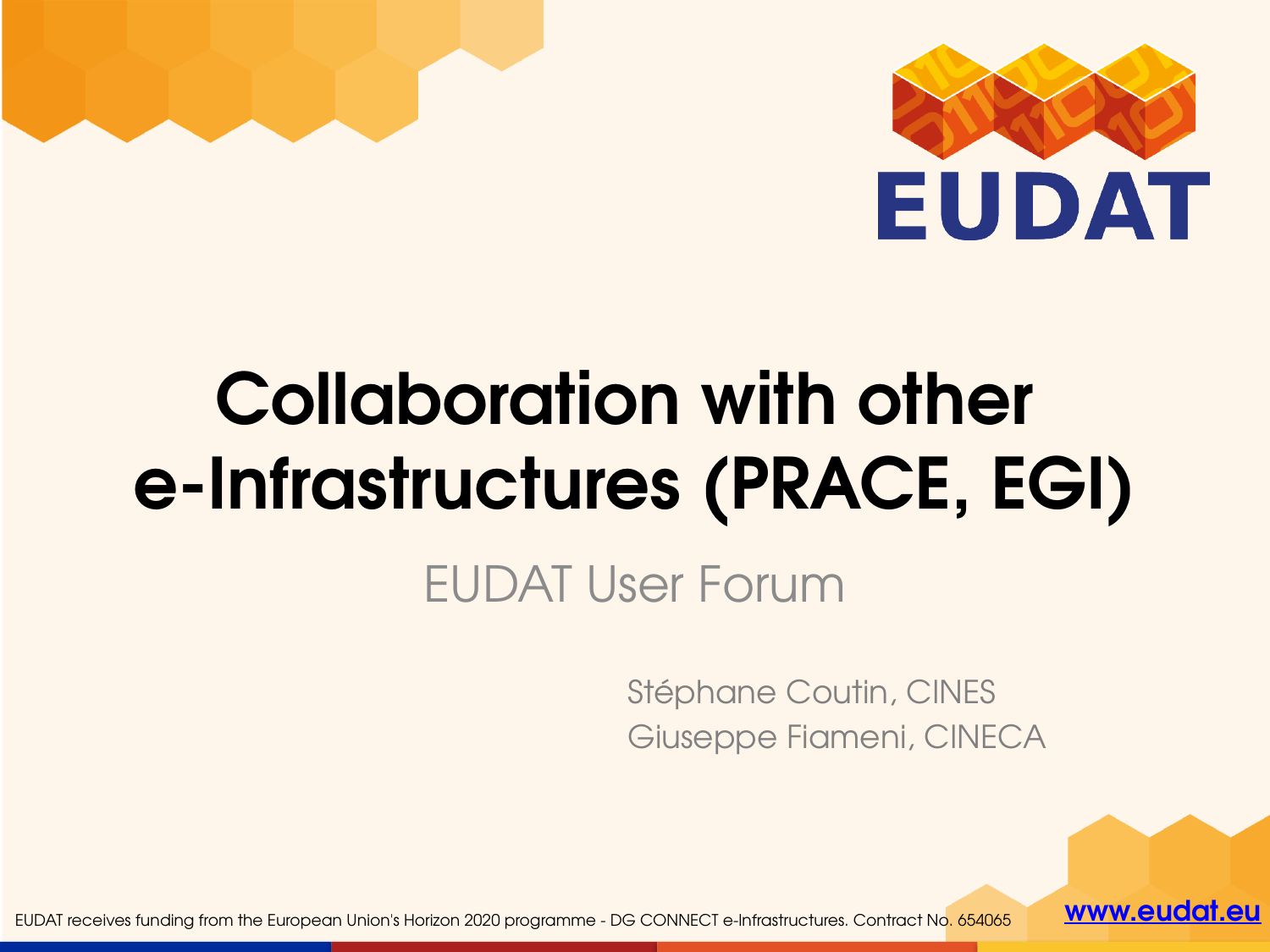

# Collaboration with other e-Infrastructures (PRACE, EGI)
EUDAT User Forum
Stéphane Coutin, CINES
Giuseppe Fiameni, CINECA